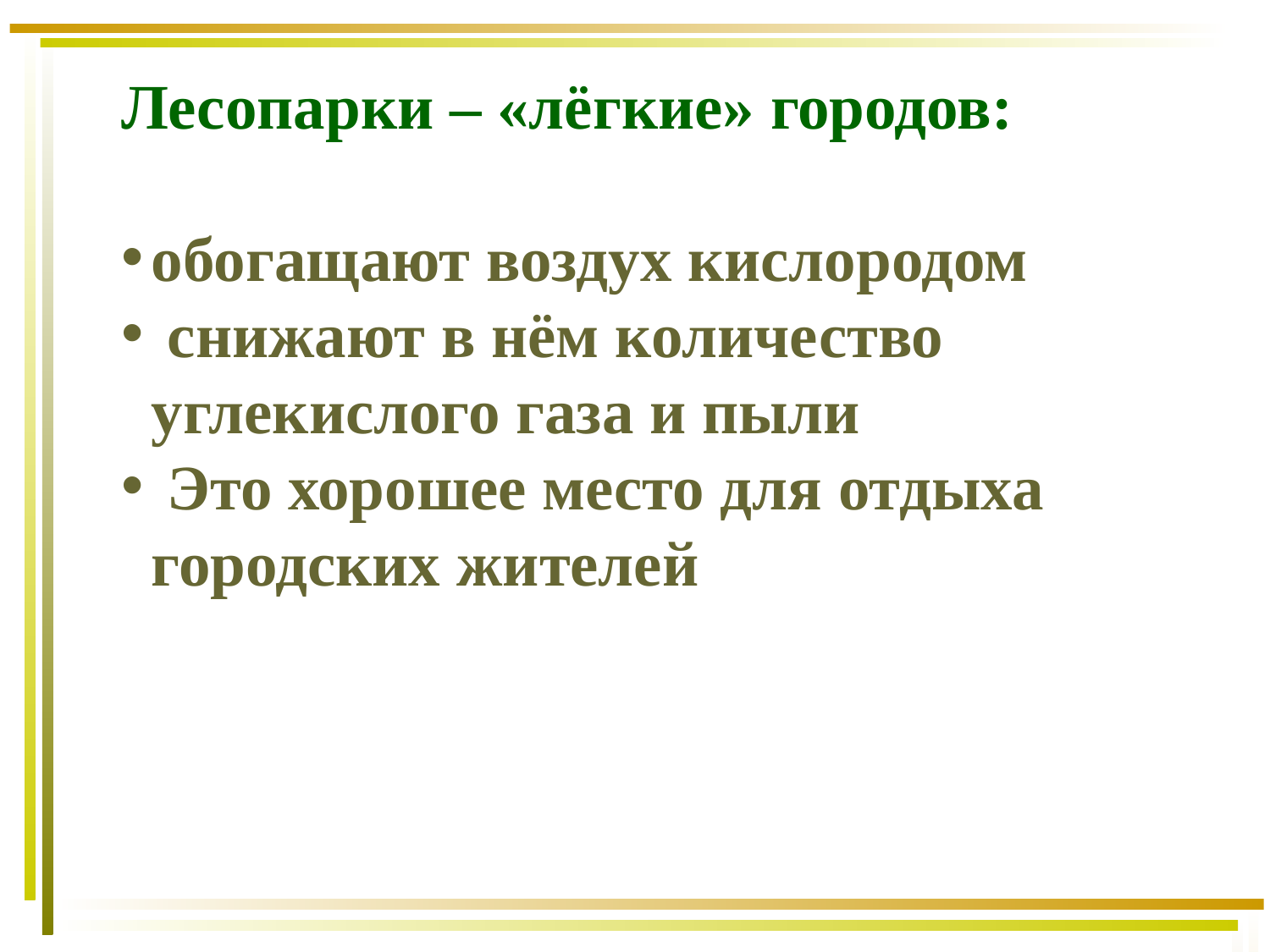

Лесопарки – «лёгкие» городов:

обогащают воздух кислородом
 снижают в нём количество углекислого газа и пыли
 Это хорошее место для отдыха городских жителей